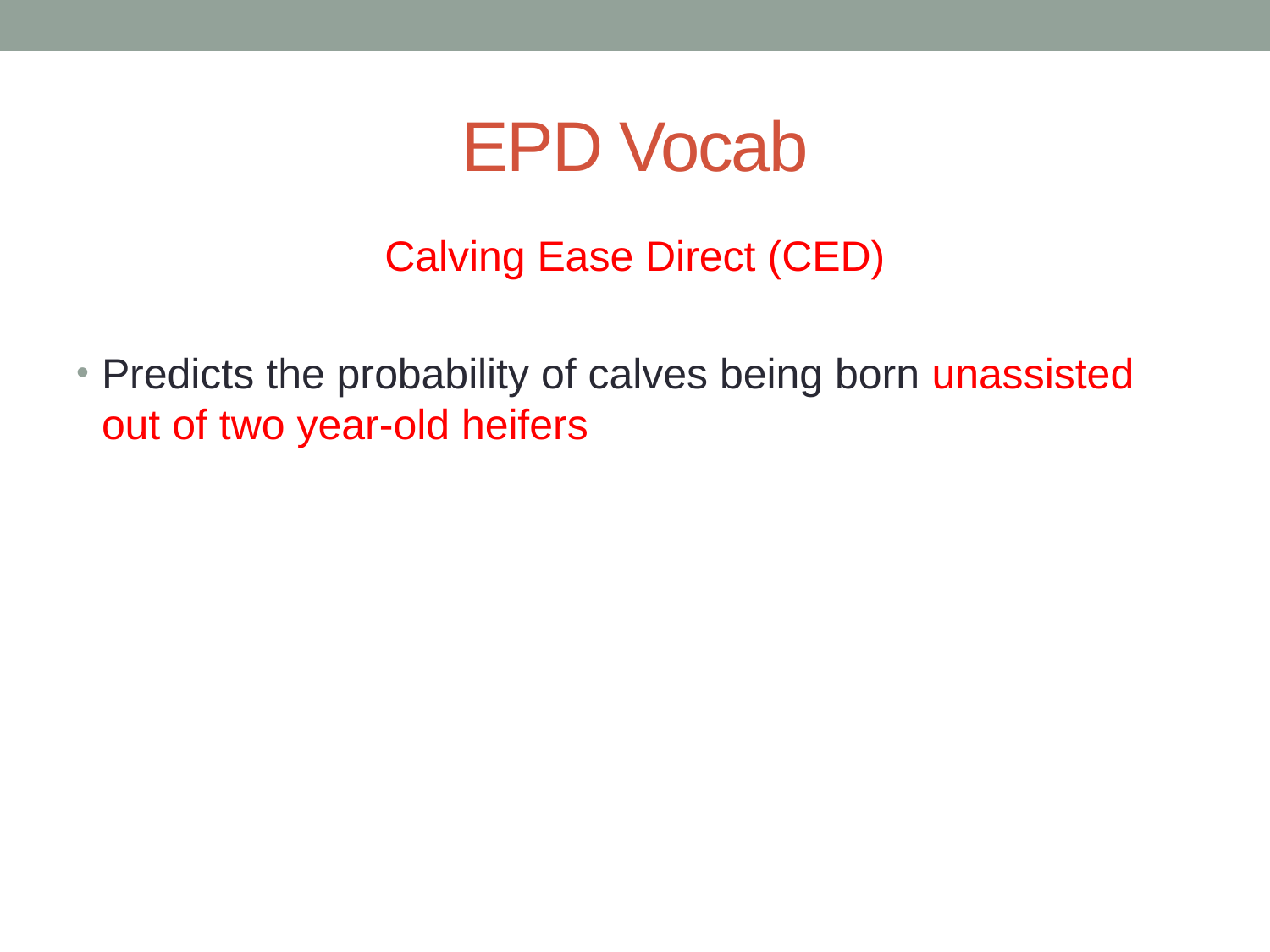

# EPD Vocab
Calving Ease Direct (CED)

Predicts the probability of calves being born unassisted out of two year-old heifers